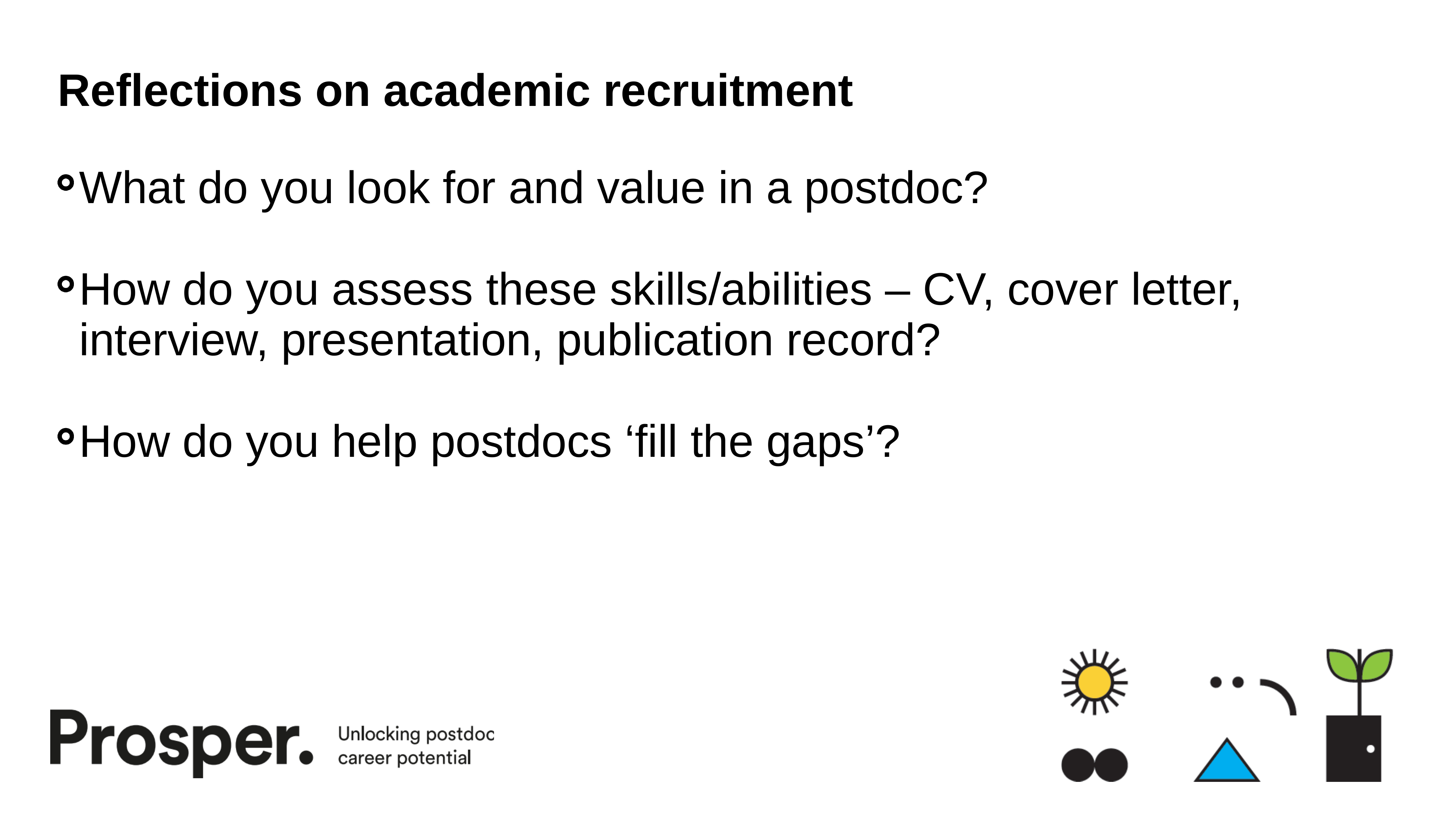

# Reflections on academic recruitment
What do you look for and value in a postdoc?

How do you assess these skills/abilities – CV, cover letter, interview, presentation, publication record?

How do you help postdocs ‘fill the gaps’?